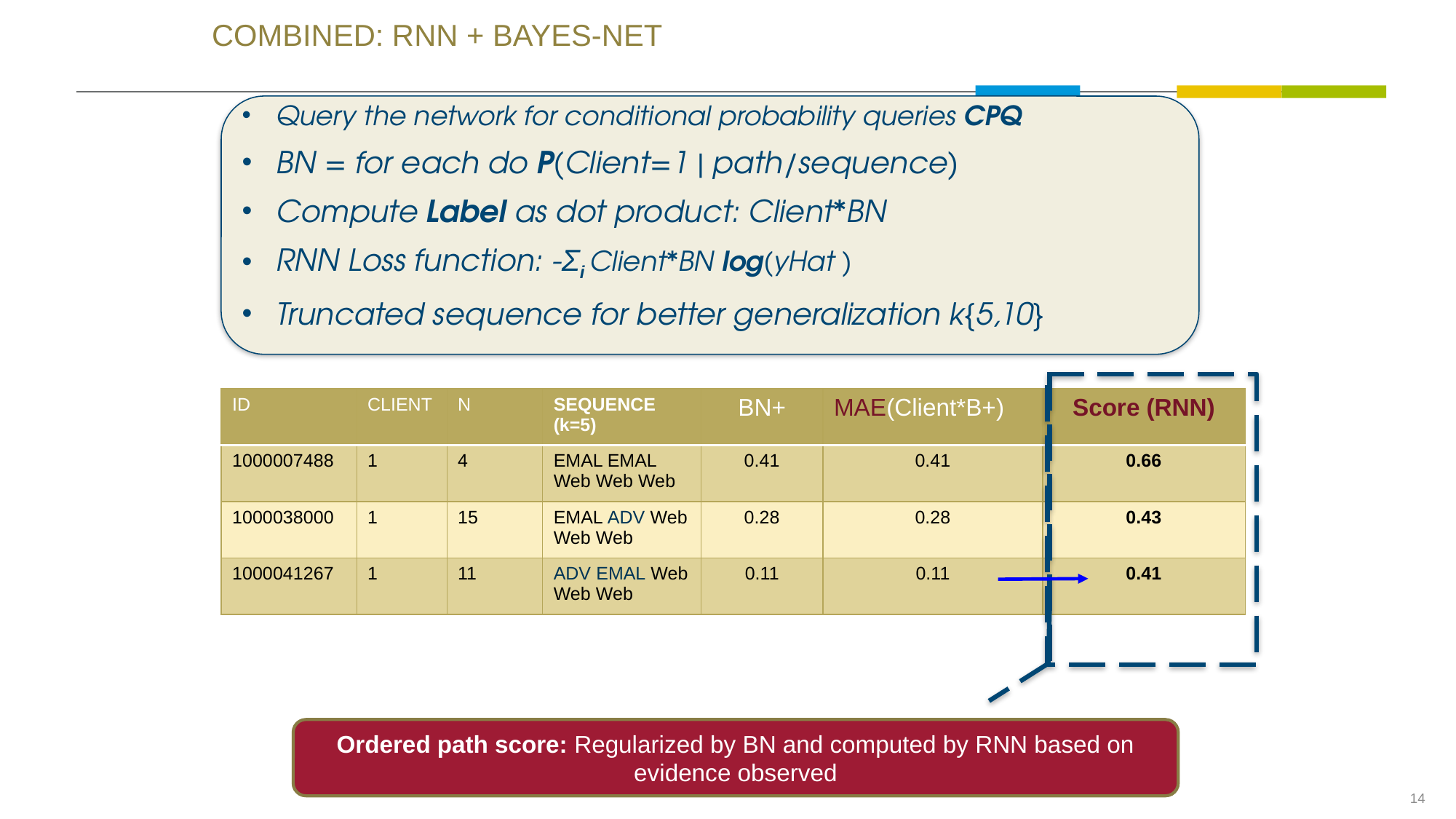

# COMBINED: RNN + BAYES-NET

Query the network for conditional probability queries CPQ
BN = for each do P(Client=1 | path/sequence)
Compute Label as dot product: Client*BN
RNN Loss function: -Σi Client*BN log(yHat )
Truncated sequence for better generalization k{5,10}

| ID | CLIENT | N | SEQUENCE (k=5) | BN+ | MAE(Client\*B+) | Score (RNN) |
| --- | --- | --- | --- | --- | --- | --- |
| 1000007488 | 1 | 4 | EMAL EMAL Web Web Web | 0.41 | 0.41 | 0.66 |
| 1000038000 | 1 | 15 | EMAL ADV Web Web Web | 0.28 | 0.28 | 0.43 |
| 1000041267 | 1 | 11 | ADV EMAL Web Web Web | 0.11 | 0.11 | 0.41 |
Ordered path score: Regularized by BN and computed by RNN based on evidence observed